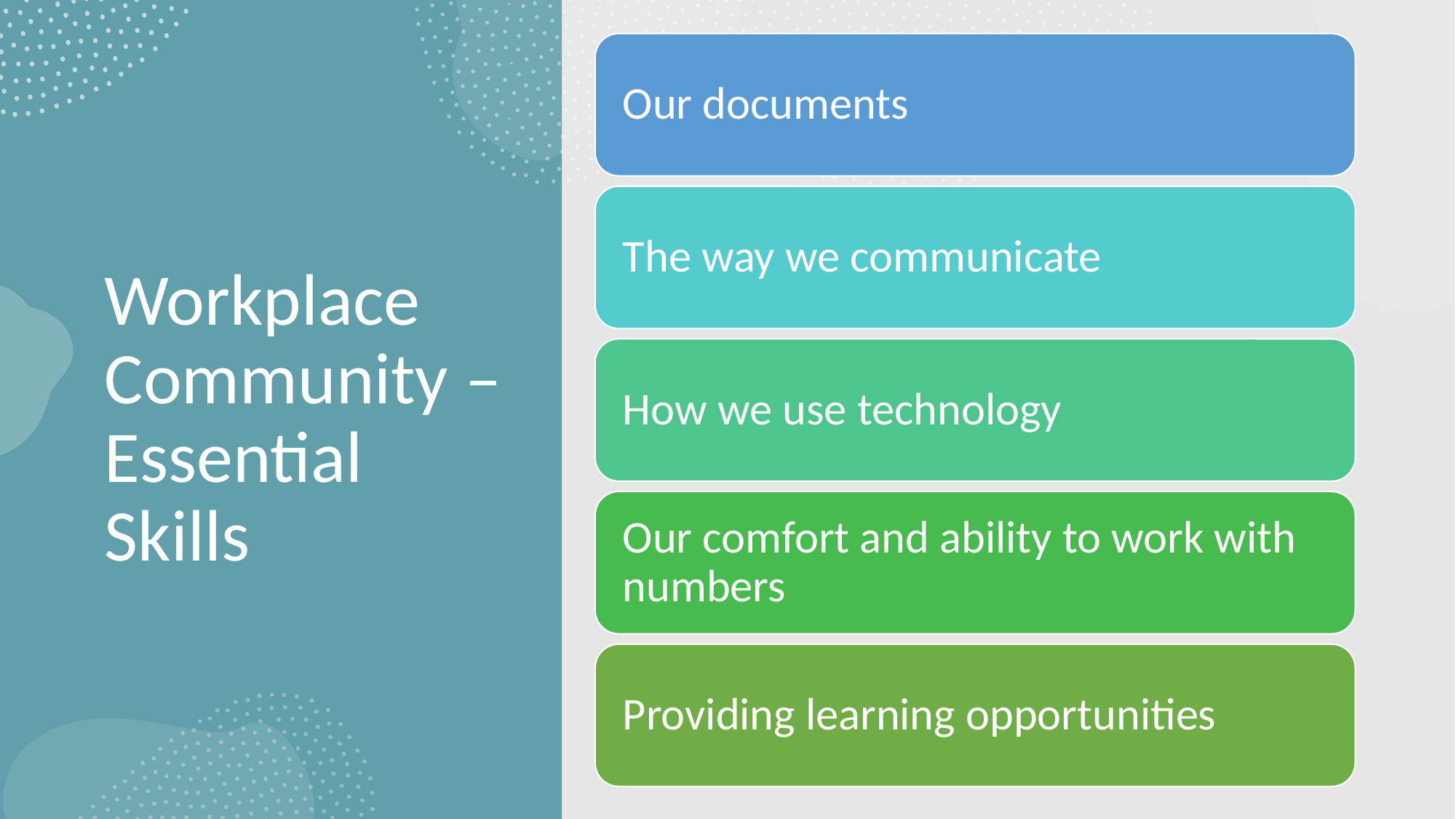

Our documents
The way we communicate
How we use technology
Our comfort and ability to work with numbers
Providing learning opportunities
# Workplace Community – Essential Skills